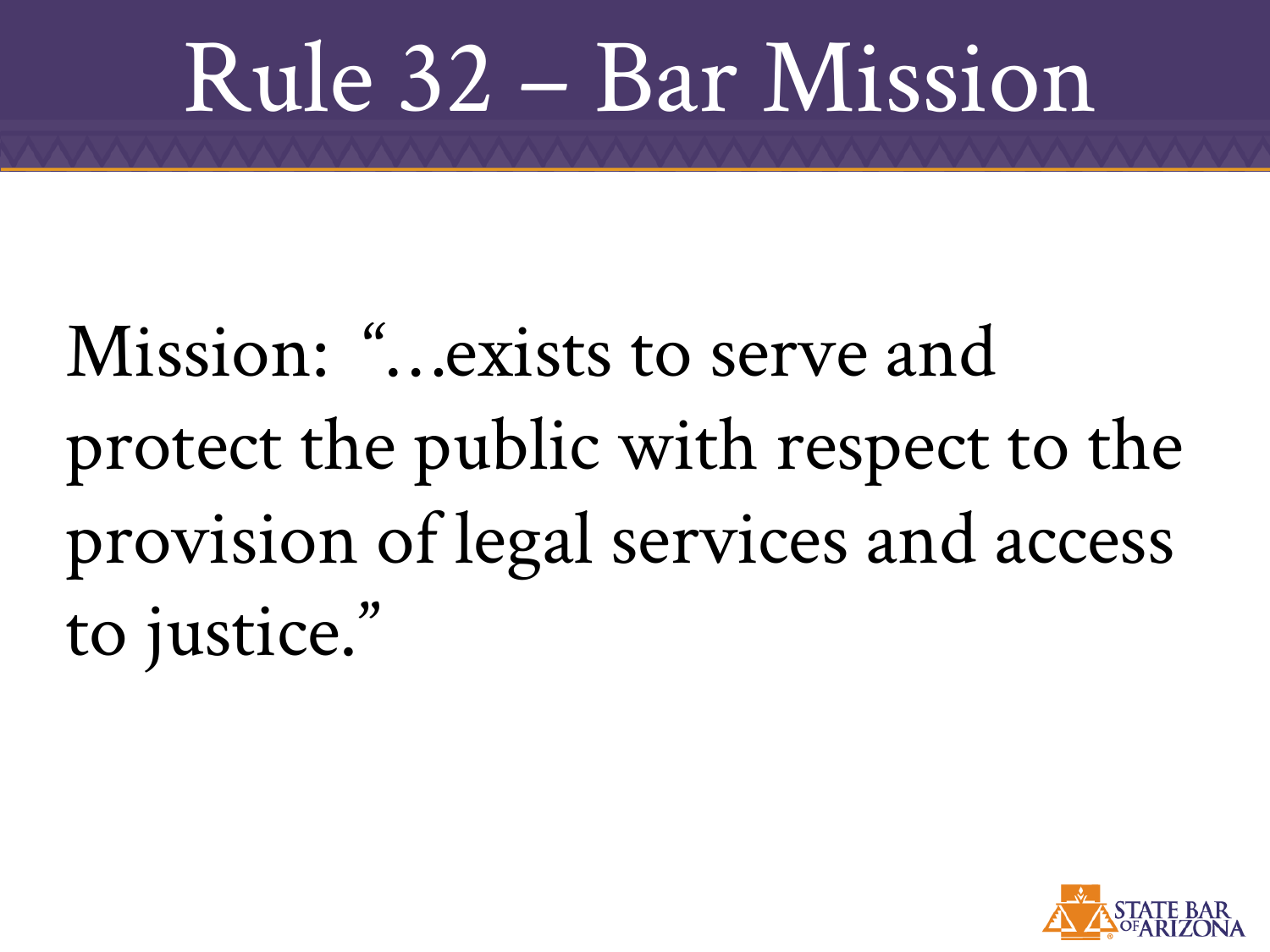

# Rule 32 – Bar Mission

Mission:  “…exists to serve and protect the public with respect to the provision of legal services and access to justice.”